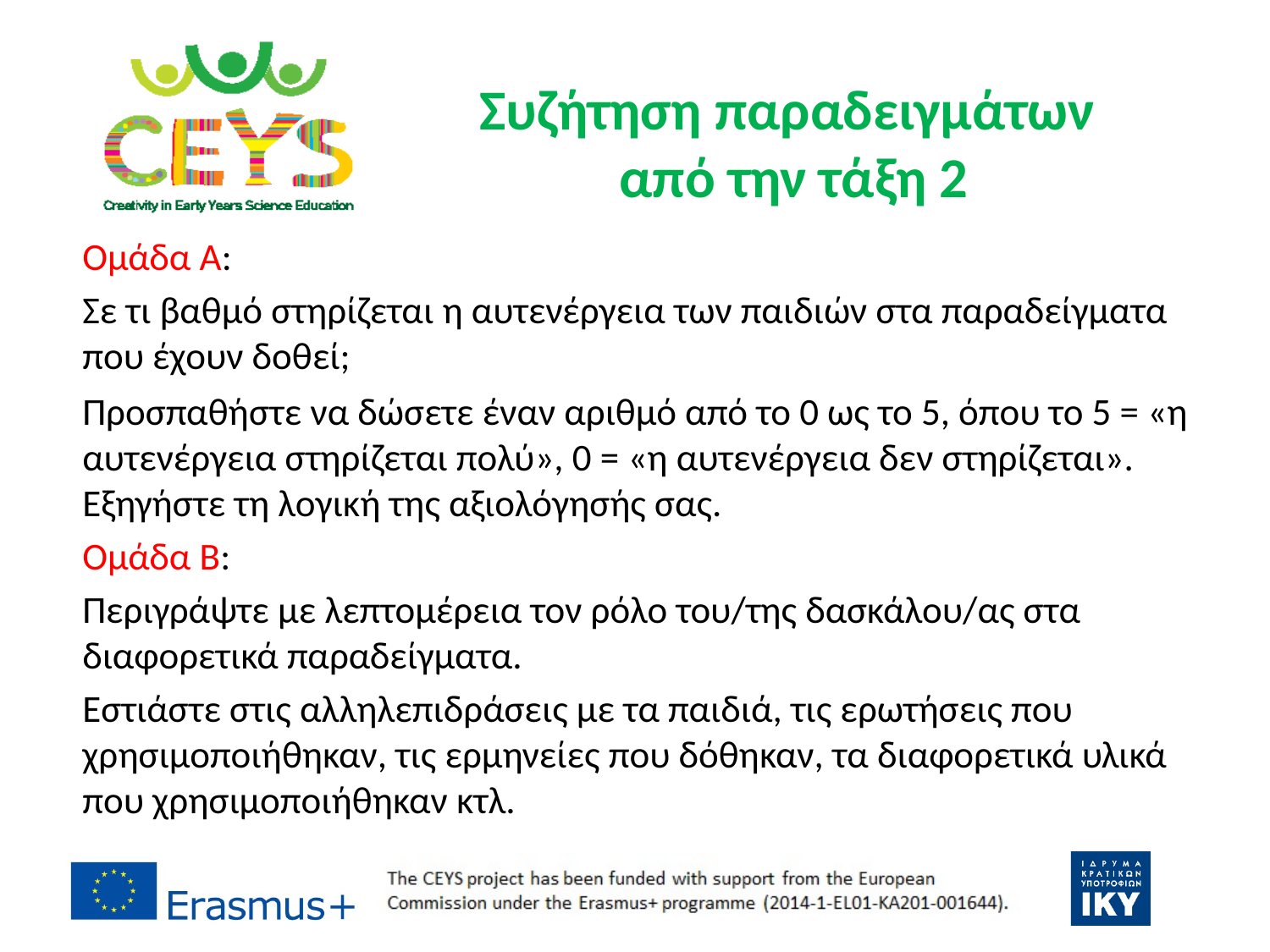

# Συζήτηση παραδειγμάτων από την τάξη 2
Ομάδα A:
Σε τι βαθμό στηρίζεται η αυτενέργεια των παιδιών στα παραδείγματα που έχουν δοθεί;
Προσπαθήστε να δώσετε έναν αριθμό από το 0 ως το 5, όπου το 5 = «η αυτενέργεια στηρίζεται πολύ», 0 = «η αυτενέργεια δεν στηρίζεται».
Εξηγήστε τη λογική της αξιολόγησής σας.
Ομάδα B:
Περιγράψτε με λεπτομέρεια τον ρόλο του/της δασκάλου/ας στα διαφορετικά παραδείγματα.
Εστιάστε στις αλληλεπιδράσεις με τα παιδιά, τις ερωτήσεις που χρησιμοποιήθηκαν, τις ερμηνείες που δόθηκαν, τα διαφορετικά υλικά που χρησιμοποιήθηκαν κτλ.